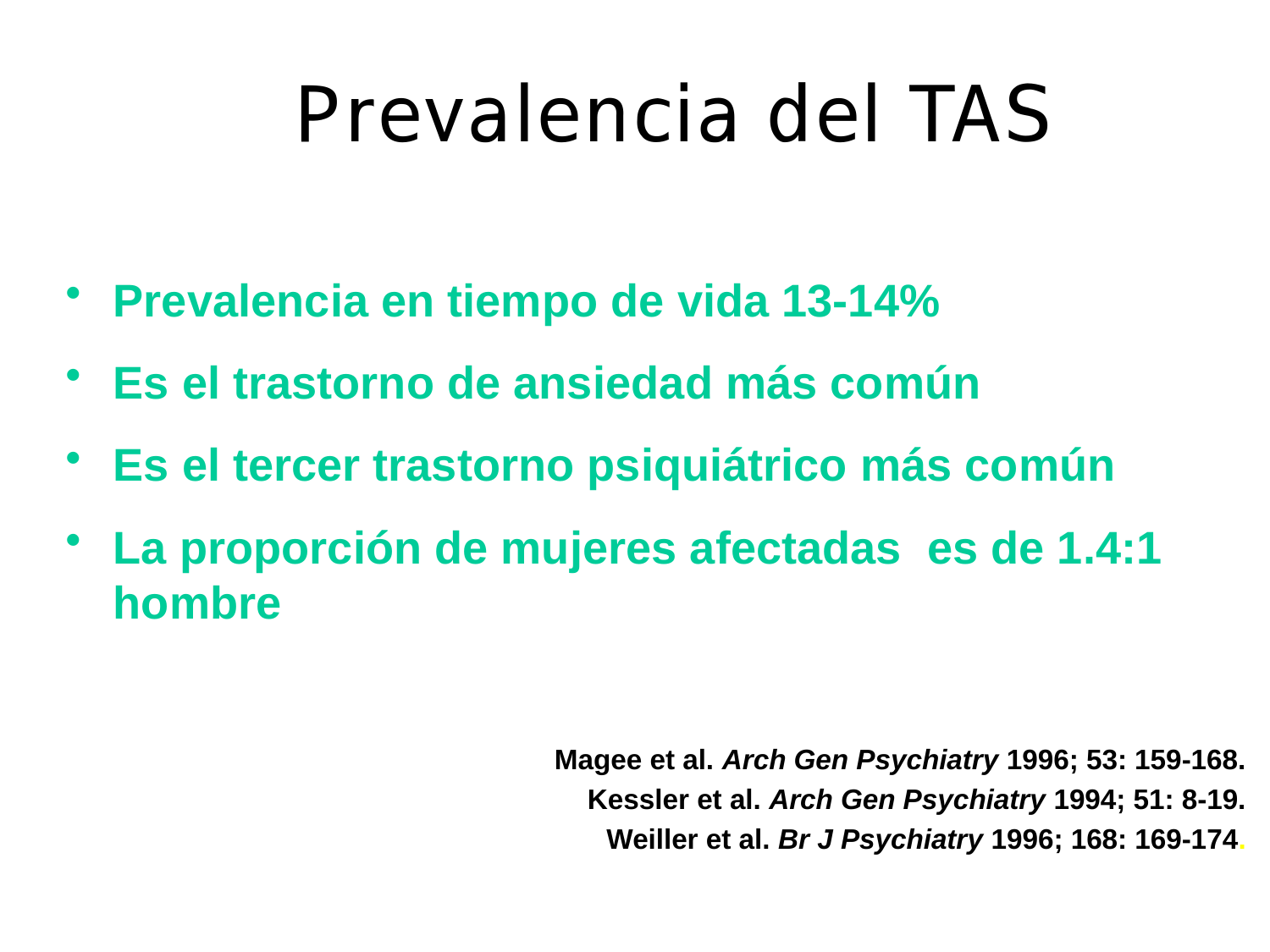

# Prevalencia del TAS
Prevalencia en tiempo de vida 13-14%
Es el trastorno de ansiedad más común
Es el tercer trastorno psiquiátrico más común
La proporción de mujeres afectadas  es de 1.4:1 hombre
Magee et al. Arch Gen Psychiatry 1996; 53: 159-168.
Kessler et al. Arch Gen Psychiatry 1994; 51: 8-19.
Weiller et al. Br J Psychiatry 1996; 168: 169-174.